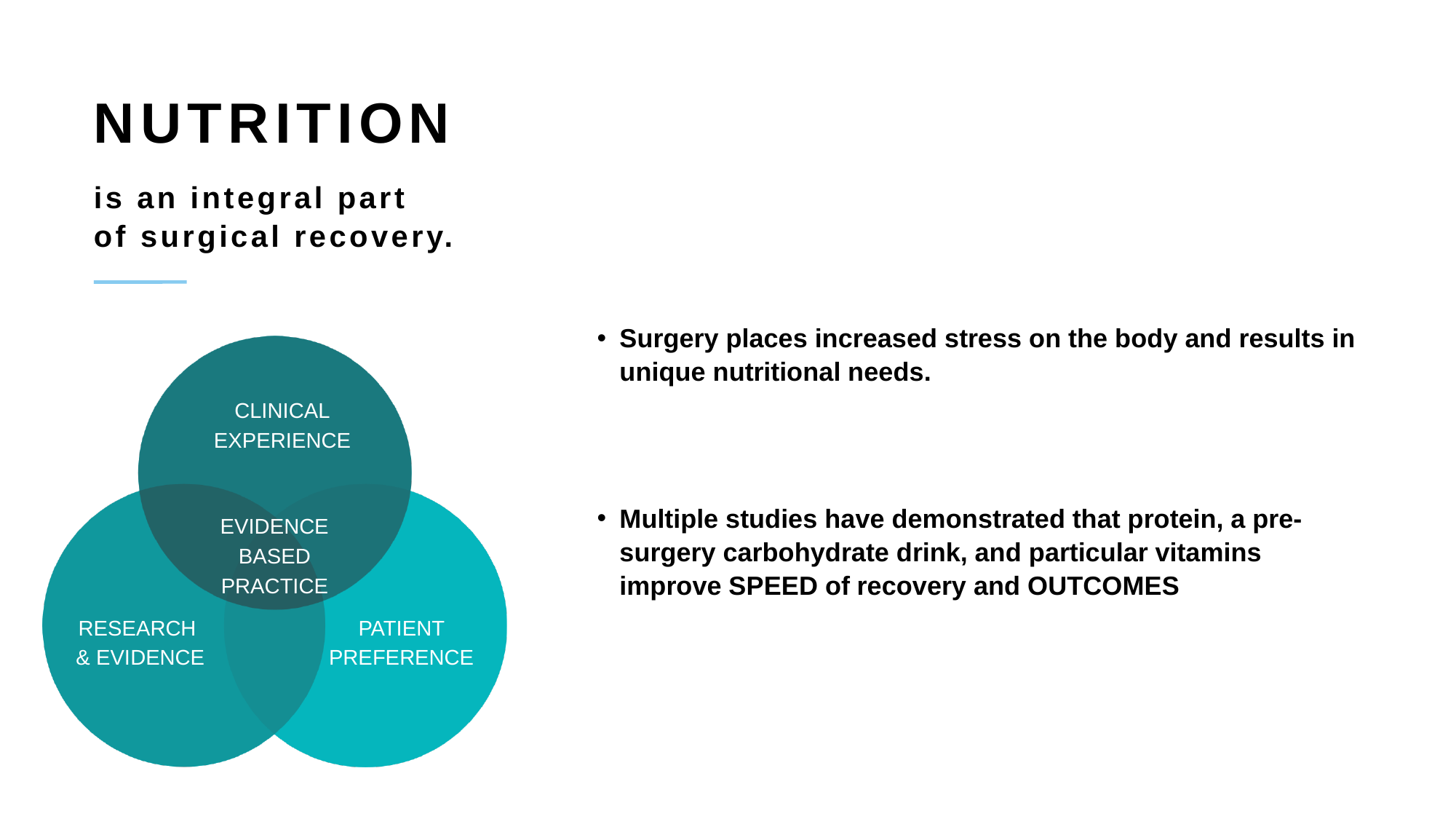

NUTRITION
is an integral part
of surgical recovery.

Surgery places increased stress on the body and results in unique nutritional needs.

CLINICAL
EXPERIENCE
Multiple studies have demonstrated that protein, a pre-surgery carbohydrate drink, and particular vitamins improve SPEED of recovery and OUTCOMES.
EVIDENCE BASED PRACTICE
RESEARCH
& EVIDENCE
PATIENT PREFERENCE